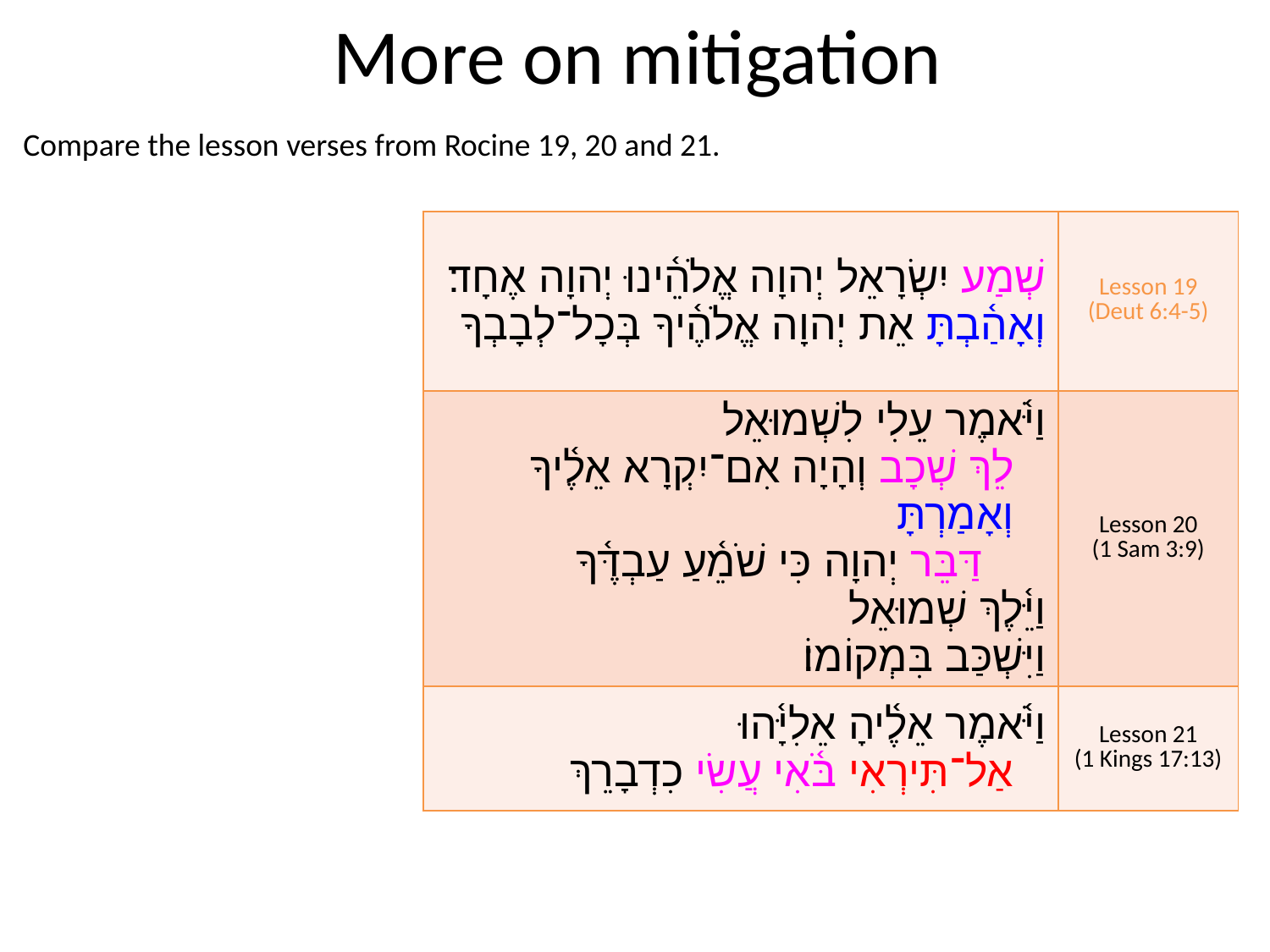

# More on mitigation
Compare the lesson verses from Rocine 19, 20 and 21.
| שְׁמַע יִשְׂרָאֵל יְהוָה אֱלֹהֵ֫ינוּ יְהוָה אֶחָד׃ וְאָהַ֫בְתָּ אֵת יְהוָה אֱלֹהֶ֫יךָ בְּכָל־לְבָבְךָ | Lesson 19 (Deut 6:4-5) |
| --- | --- |
| וַיֹּ֫אמֶר עֵלִי לִשְׁמוּאֵל לֵךְ שְׁכָב וְהָיָה אִם־יִקְרָא אֵלֶ֫יךָ וְאָמַרְתָּ דַּבֵּר יְהוָה כִּי שֹׁמֵ֫עַ עַבְדֶּ֫ךָ וַיֵּ֫לֶךְ שְׁמוּאֵל וַיִּשְׁכַּב בִּמְקוֹמוֹ׃ | Lesson 20 (1 Sam 3:9) |
| וַיֹּ֫אמֶר אֵלֶ֫יהָ אֵלִיָּ֫הוּ אַל־תִּירְאִי בֹּ֫אִי עֲשִׂי כִדְבָרֵךְ | Lesson 21 (1 Kings 17:13) |